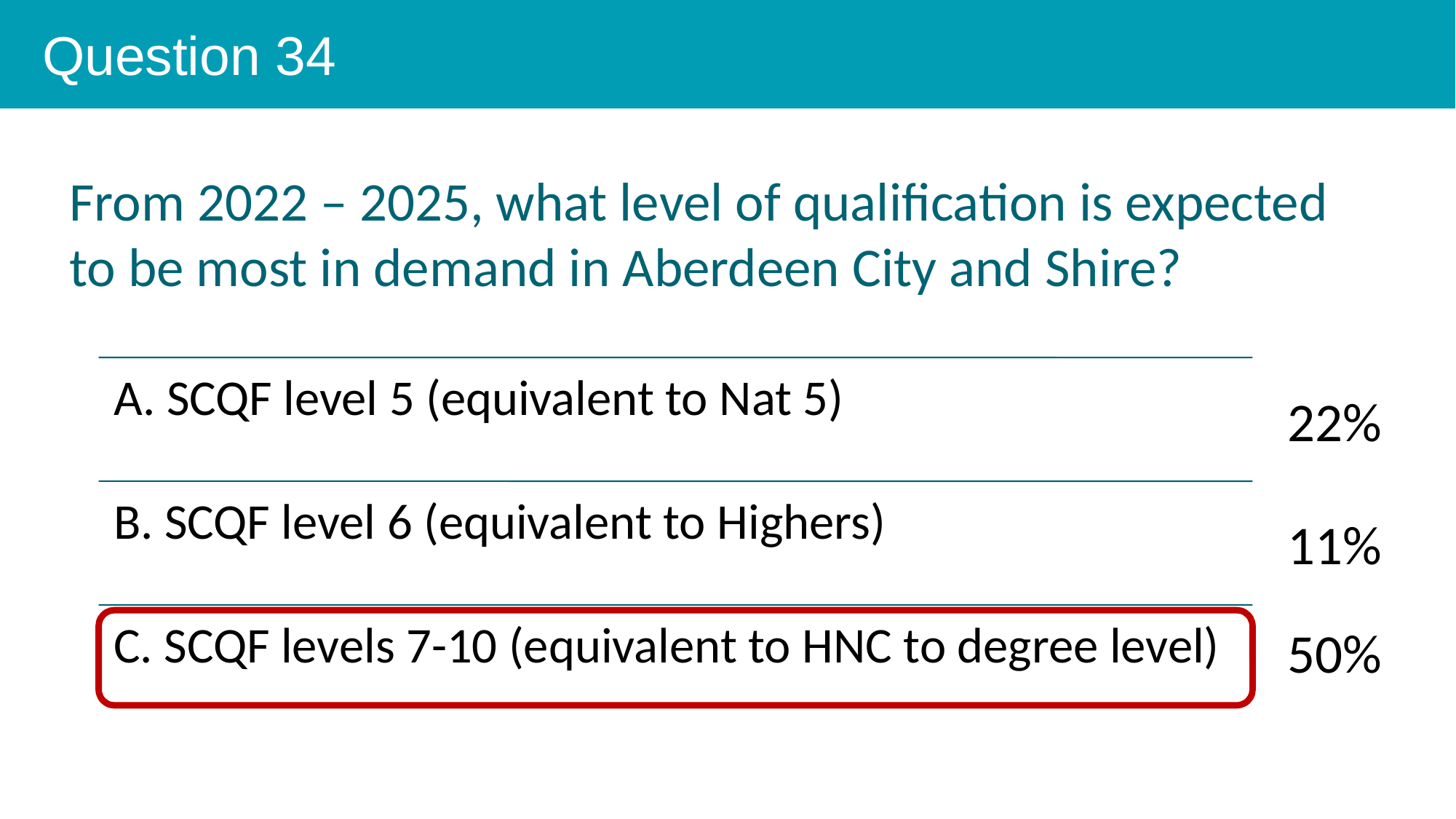

Question 34
From 2022 – 2025, what level of qualification is expected to be most in demand in Aberdeen City and Shire?
A. SCQF level 5 (equivalent to Nat 5)
B. SCQF level 6 (equivalent to Highers)
C. SCQF levels 7-10 (equivalent to HNC to degree level)
22%
11%

50%